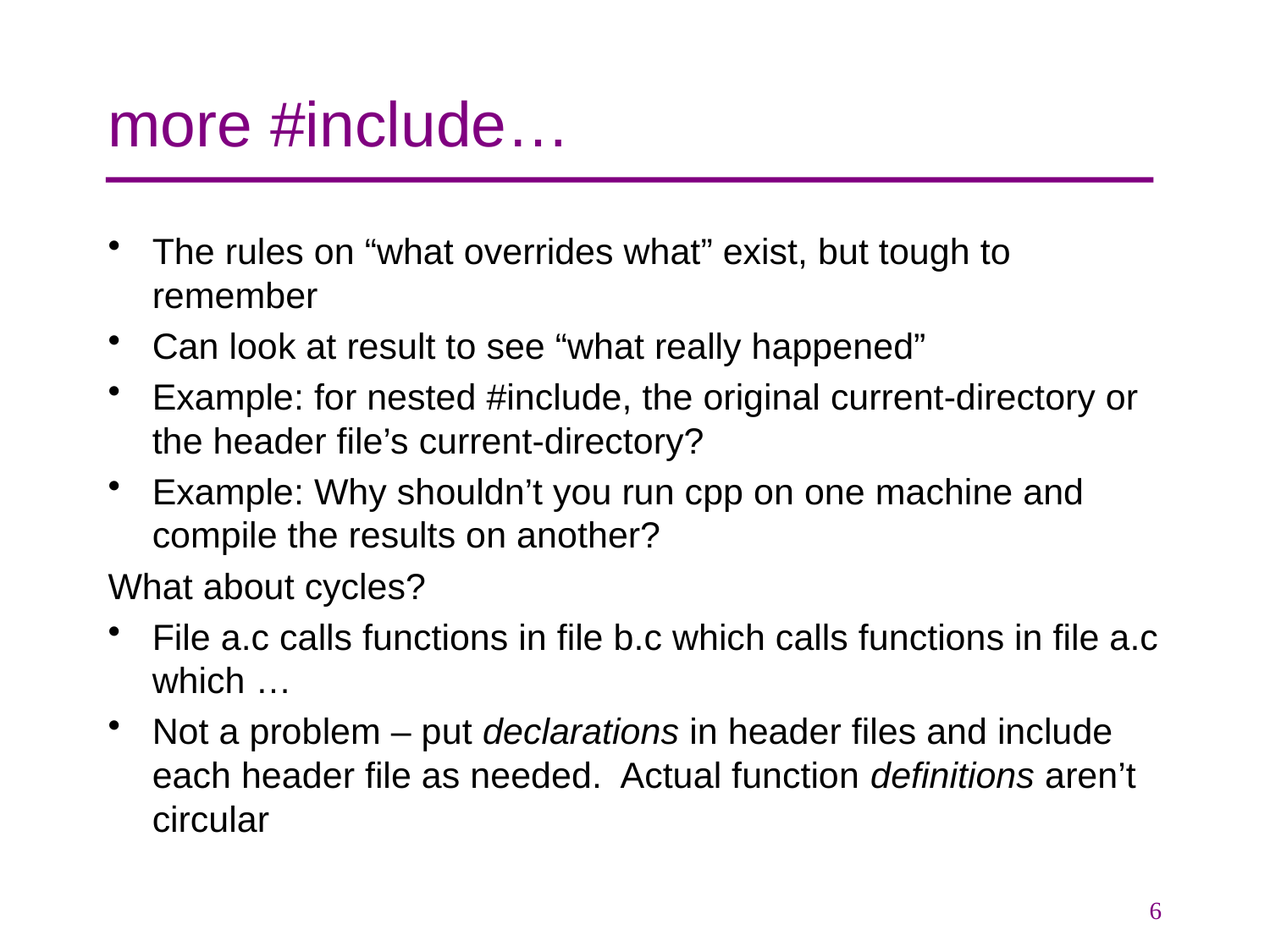

# more #include…
The rules on “what overrides what” exist, but tough to remember
Can look at result to see “what really happened”
Example: for nested #include, the original current-directory or the header file’s current-directory?
Example: Why shouldn’t you run cpp on one machine and compile the results on another?
What about cycles?
File a.c calls functions in file b.c which calls functions in file a.c which …
Not a problem – put declarations in header files and include each header file as needed.  Actual function definitions aren’t circular
6